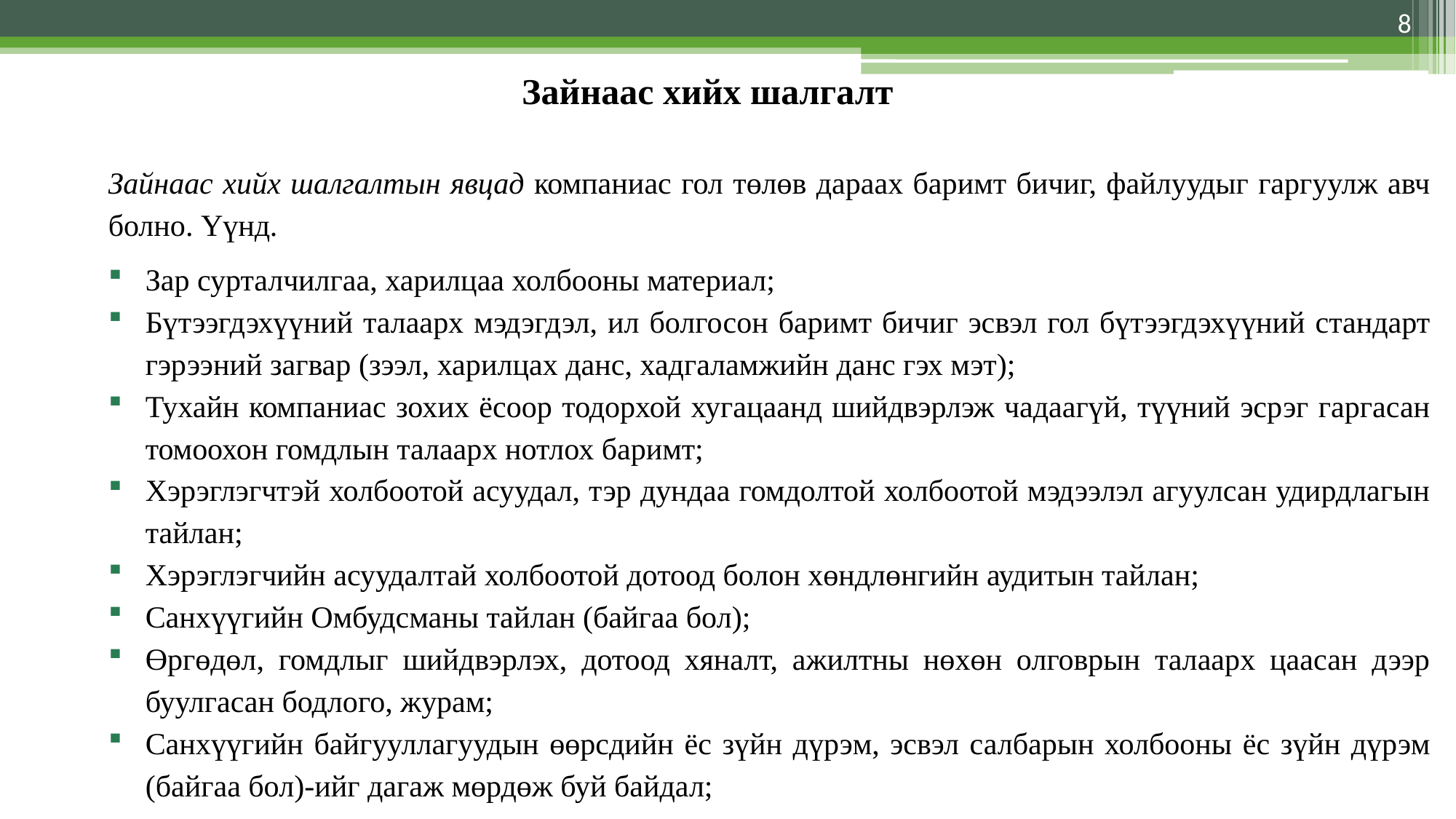

8
# Зайнаас хийх шалгалт
Зайнаас хийх шалгалтын явцад компаниас гол төлөв дараах баримт бичиг, файлуудыг гаргуулж авч болно. Үүнд.
Зар сурталчилгаа, харилцаа холбооны материал;
Бүтээгдэхүүний талаарх мэдэгдэл, ил болгосон баримт бичиг эсвэл гол бүтээгдэхүүний стандарт гэрээний загвар (зээл, харилцах данс, хадгаламжийн данс гэх мэт);
Тухайн компаниас зохих ёсоор тодорхой хугацаанд шийдвэрлэж чадаагүй, түүний эсрэг гаргасан томоохон гомдлын талаарх нотлох баримт;
Хэрэглэгчтэй холбоотой асуудал, тэр дундаа гомдолтой холбоотой мэдээлэл агуулсан удирдлагын тайлан;
Хэрэглэгчийн асуудалтай холбоотой дотоод болон хөндлөнгийн аудитын тайлан;
Санхүүгийн Омбудсманы тайлан (байгаа бол);
Өргөдөл, гомдлыг шийдвэрлэх, дотоод хяналт, ажилтны нөхөн олговрын талаарх цаасан дээр буулгасан бодлого, журам;
Санхүүгийн байгууллагуудын өөрсдийн ёс зүйн дүрэм, эсвэл салбарын холбооны ёс зүйн дүрэм (байгаа бол)-ийг дагаж мөрдөж буй байдал;